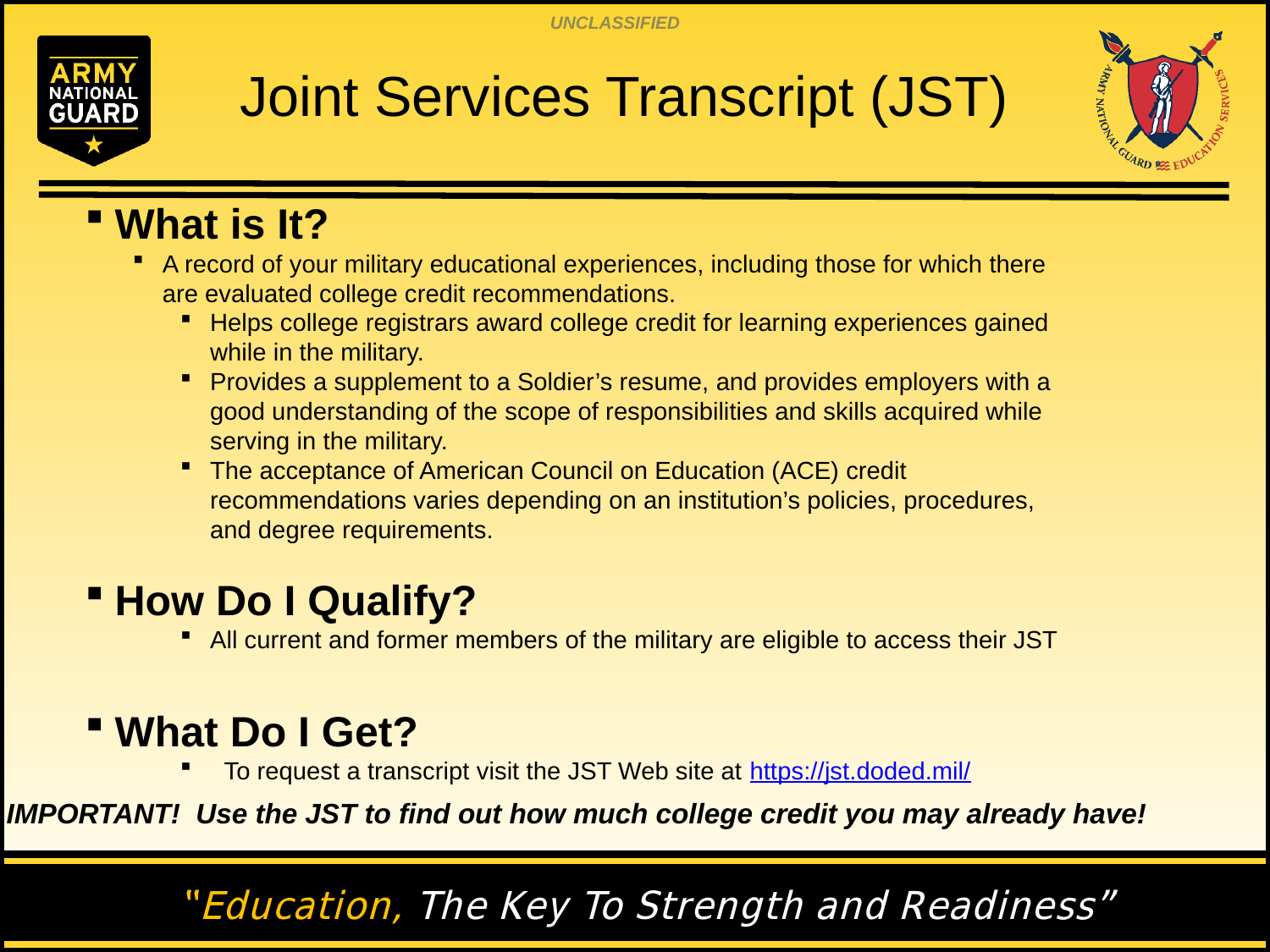

# Joint Services Transcript (JST)
What is It?
A record of your military educational experiences, including those for which there are evaluated college credit recommendations.
Helps college registrars award college credit for learning experiences gained while in the military.
Provides a supplement to a Soldier’s resume, and provides employers with a good understanding of the scope of responsibilities and skills acquired while serving in the military.
The acceptance of American Council on Education (ACE) credit recommendations varies depending on an institution’s policies, procedures, and degree requirements.

How Do I Qualify?
All current and former members of the military are eligible to access their JST

What Do I Get?
  To request a transcript visit the JST Web site at https://jst.doded.mil/
IMPORTANT!  Use the JST to find out how much college credit you may already have!